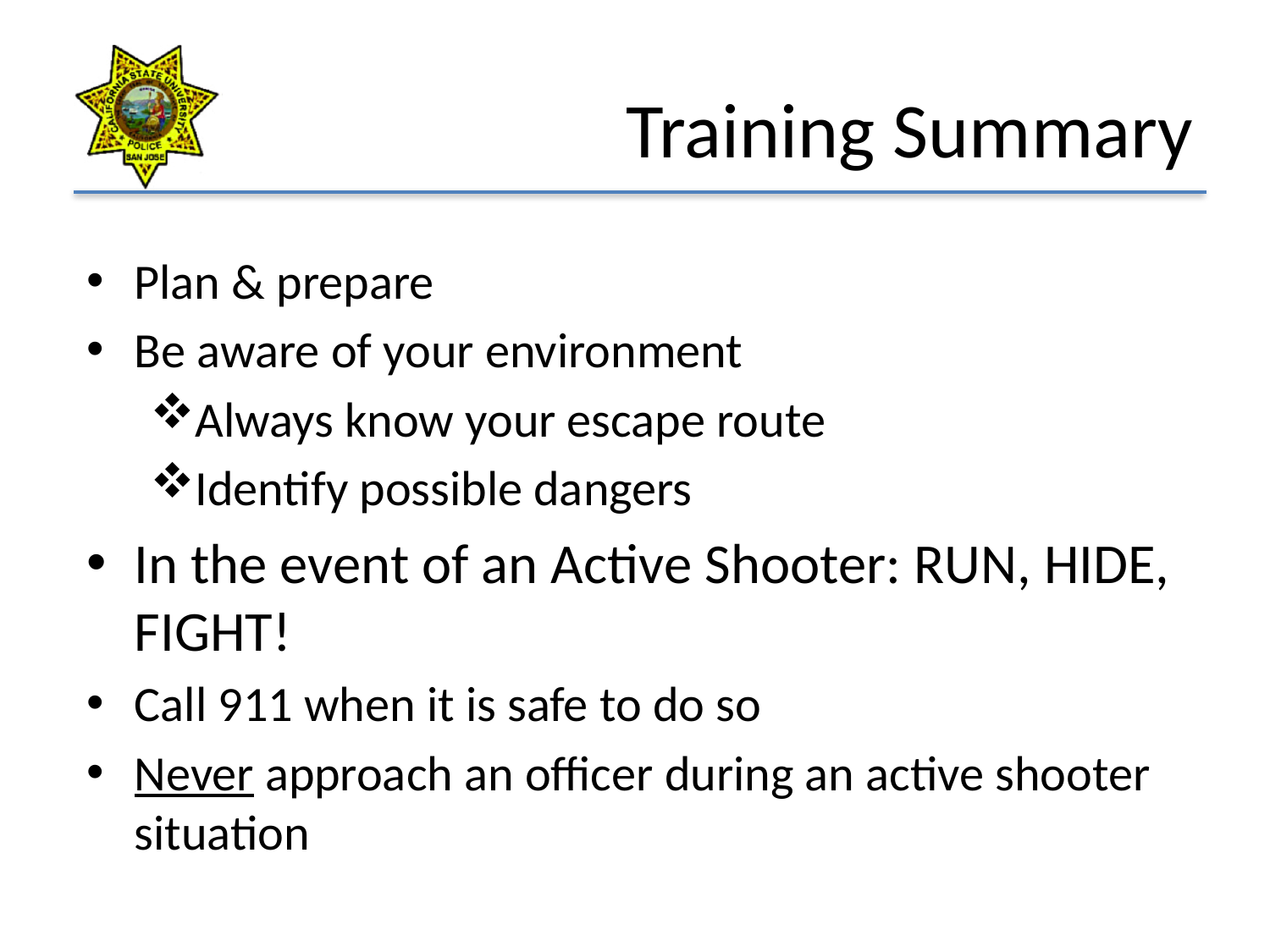

# Training Summary
Plan & prepare
Be aware of your environment
Always know your escape route
Identify possible dangers
In the event of an Active Shooter: RUN, HIDE, FIGHT!
Call 911 when it is safe to do so
Never approach an officer during an active shooter situation